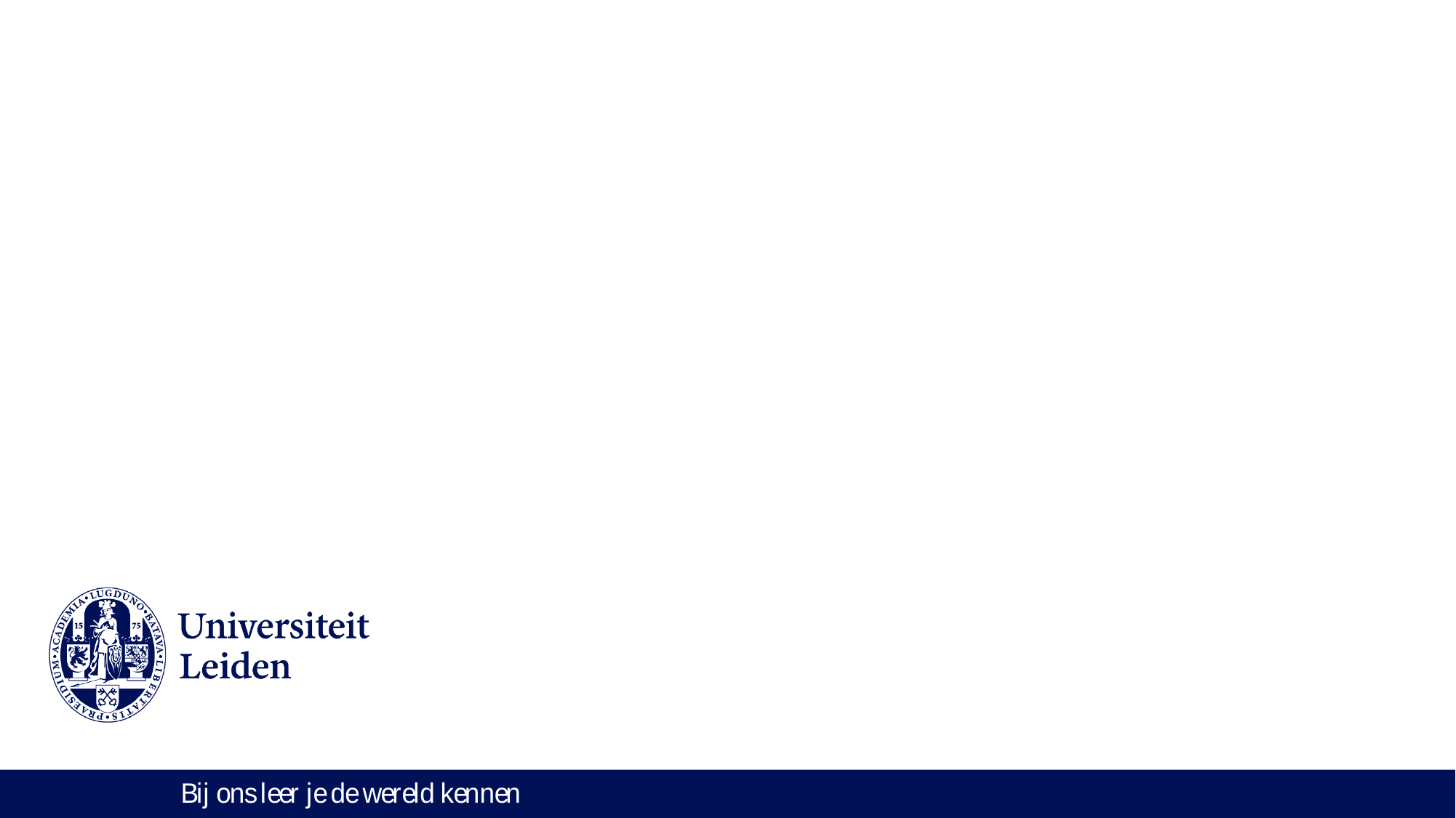

# Teaching in times of conflict
Universiteit Leiden
September 2024